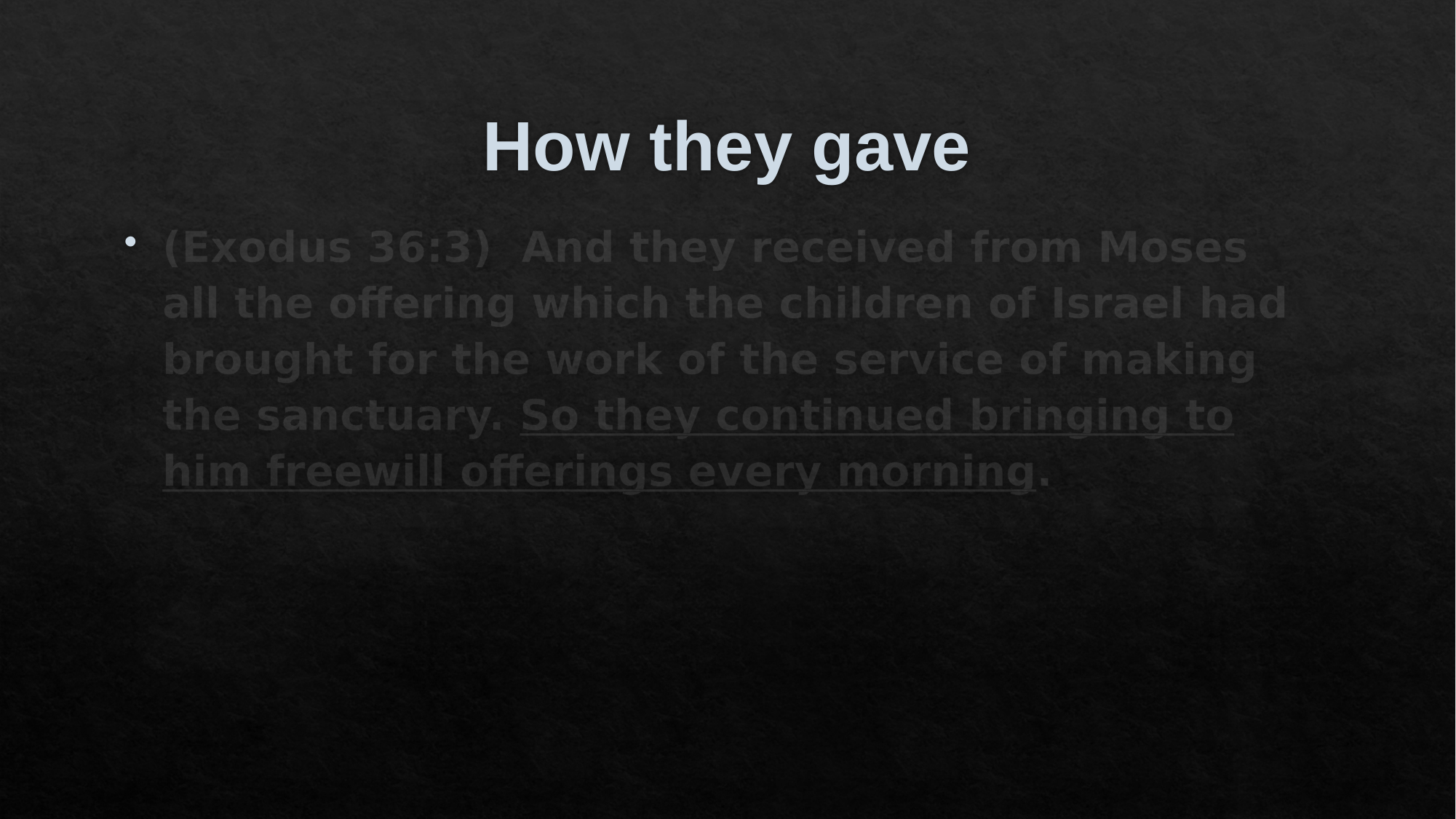

# How they gave
(Exodus 36:3)  And they received from Moses all the offering which the children of Israel had brought for the work of the service of making the sanctuary. So they continued bringing to him freewill offerings every morning.